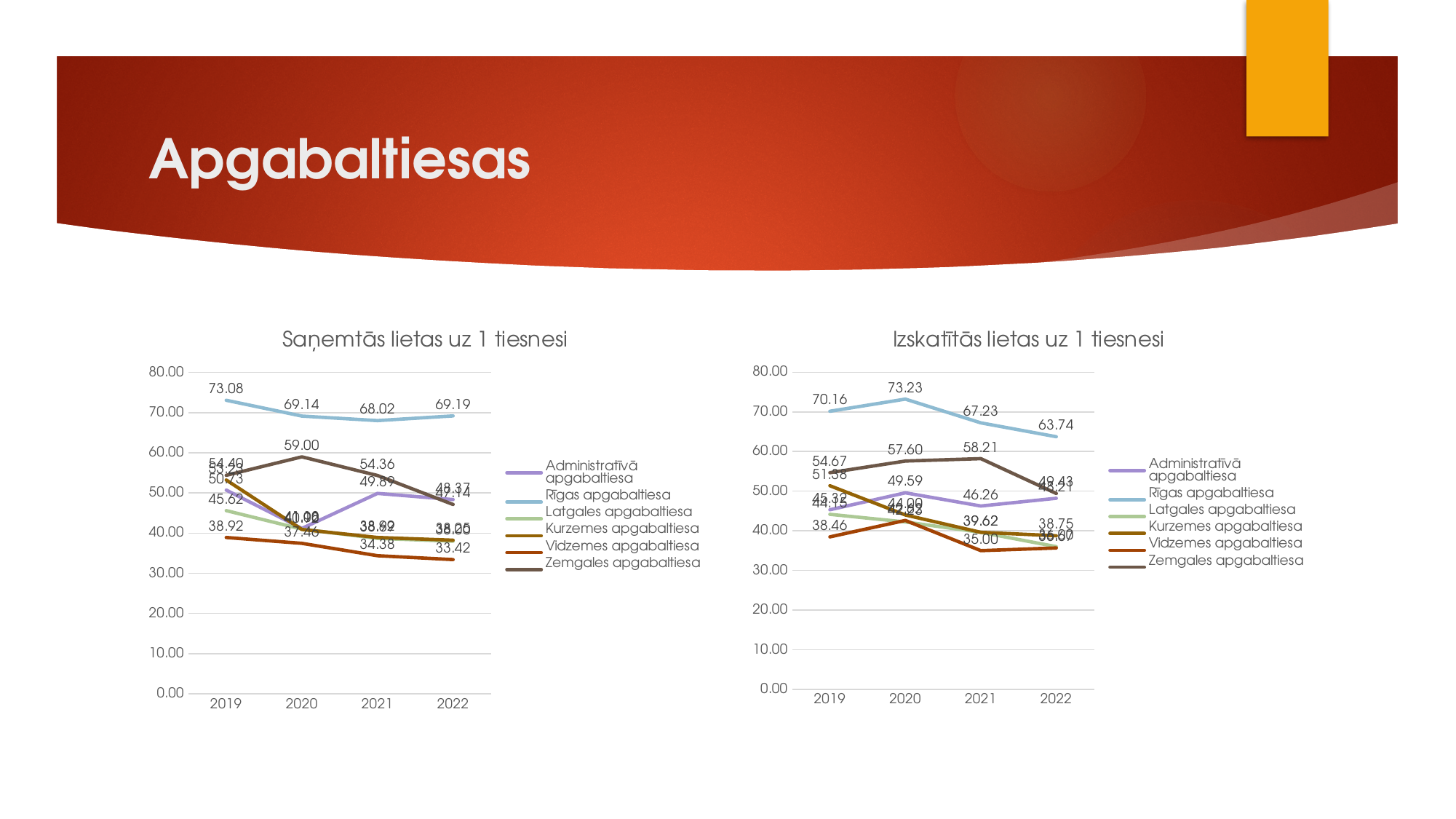

# Apgabaltiesas

### Chart:

| Category | Administratīvā apgabaltiesa | Rīgas apgabaltiesa | Latgales apgabaltiesa | Kurzemes apgabaltiesa | Vidzemes apgabaltiesa | Zemgales apgabaltiesa |
|---|---|---|---|---|---|---|
| 2019 | 50.72727272727273 | 73.08196721311475 | 45.61538461538461 | 53.23076923076923 | 38.92307692307692 | 54.4 |
| 2020 | 41.18181818181818 | 69.14285714285714 | 41.0 | 40.92307692307692 | 37.46153846153846 | 59.0 |
| 2021 | 49.89473684210526 | 68.01754385964912 | 38.69230769230769 | 38.92307692307692 | 34.38461538461539 | 54.357142857142854 |
| 2022 | 48.36842105263158 | 69.19298245614036 | 38.0 | 38.25 | 33.416666666666664 | 47.142857142857146 |

### Chart:

| Category | Administratīvā apgabaltiesa | Rīgas apgabaltiesa | Latgales apgabaltiesa | Kurzemes apgabaltiesa | Vidzemes apgabaltiesa | Zemgales apgabaltiesa |
|---|---|---|---|---|---|---|
| 2019 | 45.31818181818182 | 70.1639344262295 | 44.15384615384615 | 51.38461538461539 | 38.46153846153846 | 54.666666666666664 |
| 2020 | 49.59090909090909 | 73.23214285714286 | 42.23076923076923 | 44.0 | 42.61538461538461 | 57.6 |
| 2021 | 46.26315789473684 | 67.2280701754386 | 39.61538461538461 | 39.61538461538461 | 35.0 | 58.214285714285715 |
| 2022 | 48.21052631578947 | 63.73684210526316 | 36.0 | 38.75 | 35.666666666666664 | 49.42857142857143 |